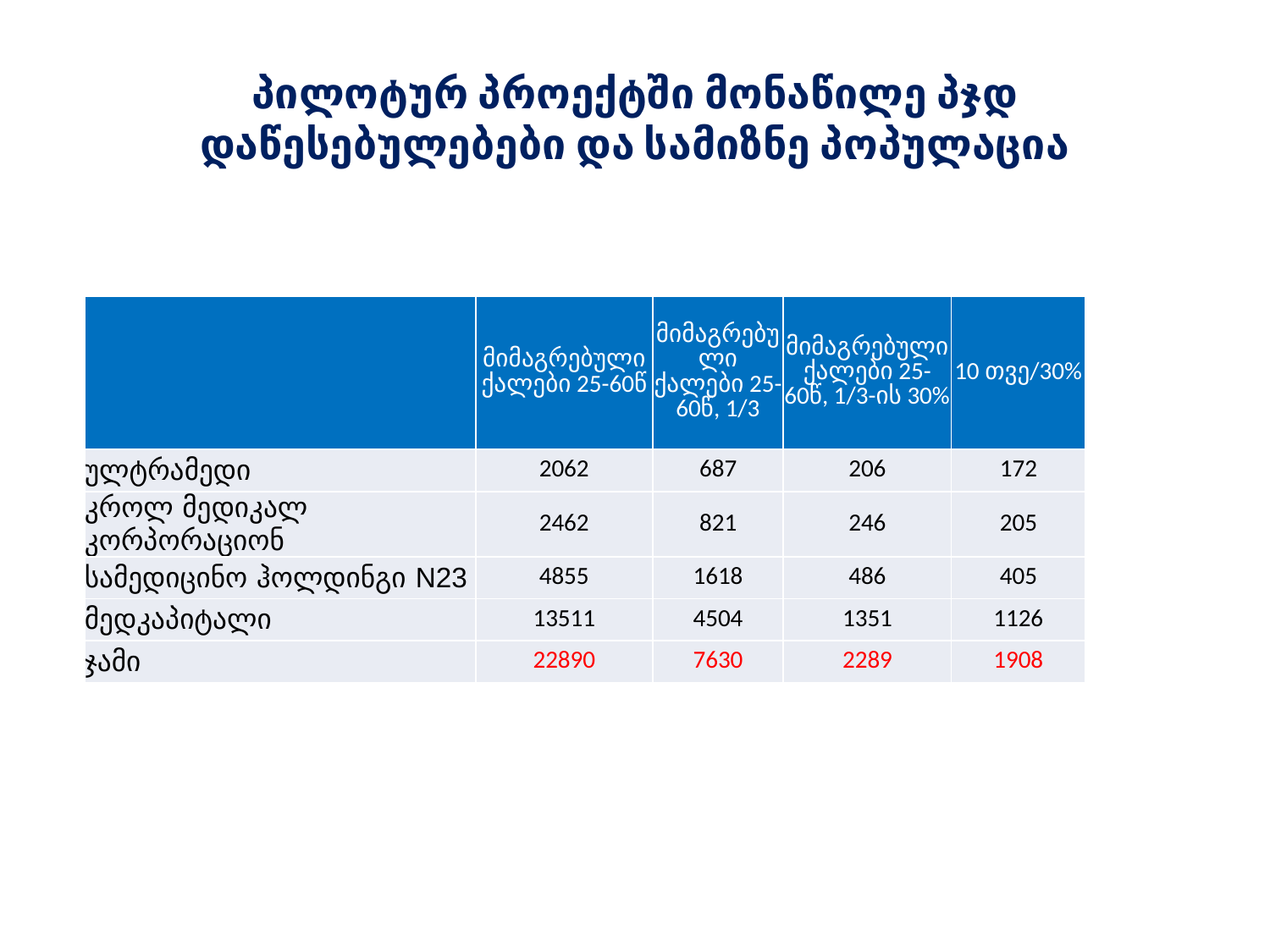

# პილოტურ პროექტში მონაწილე პჯდ დაწესებულებები და სამიზნე პოპულაცია
|  | მიმაგრებული ქალები 25-60წ | მიმაგრებული ქალები 25-60წ, 1/3 | მიმაგრებული ქალები 25-60წ, 1/3-ის 30% | 10 თვე/30% |
| --- | --- | --- | --- | --- |
| ულტრამედი | 2062 | 687 | 206 | 172 |
| კროლ მედიკალ კორპორაციონ | 2462 | 821 | 246 | 205 |
| სამედიცინო ჰოლდინგი N23 | 4855 | 1618 | 486 | 405 |
| მედკაპიტალი | 13511 | 4504 | 1351 | 1126 |
| ჯამი | 22890 | 7630 | 2289 | 1908 |